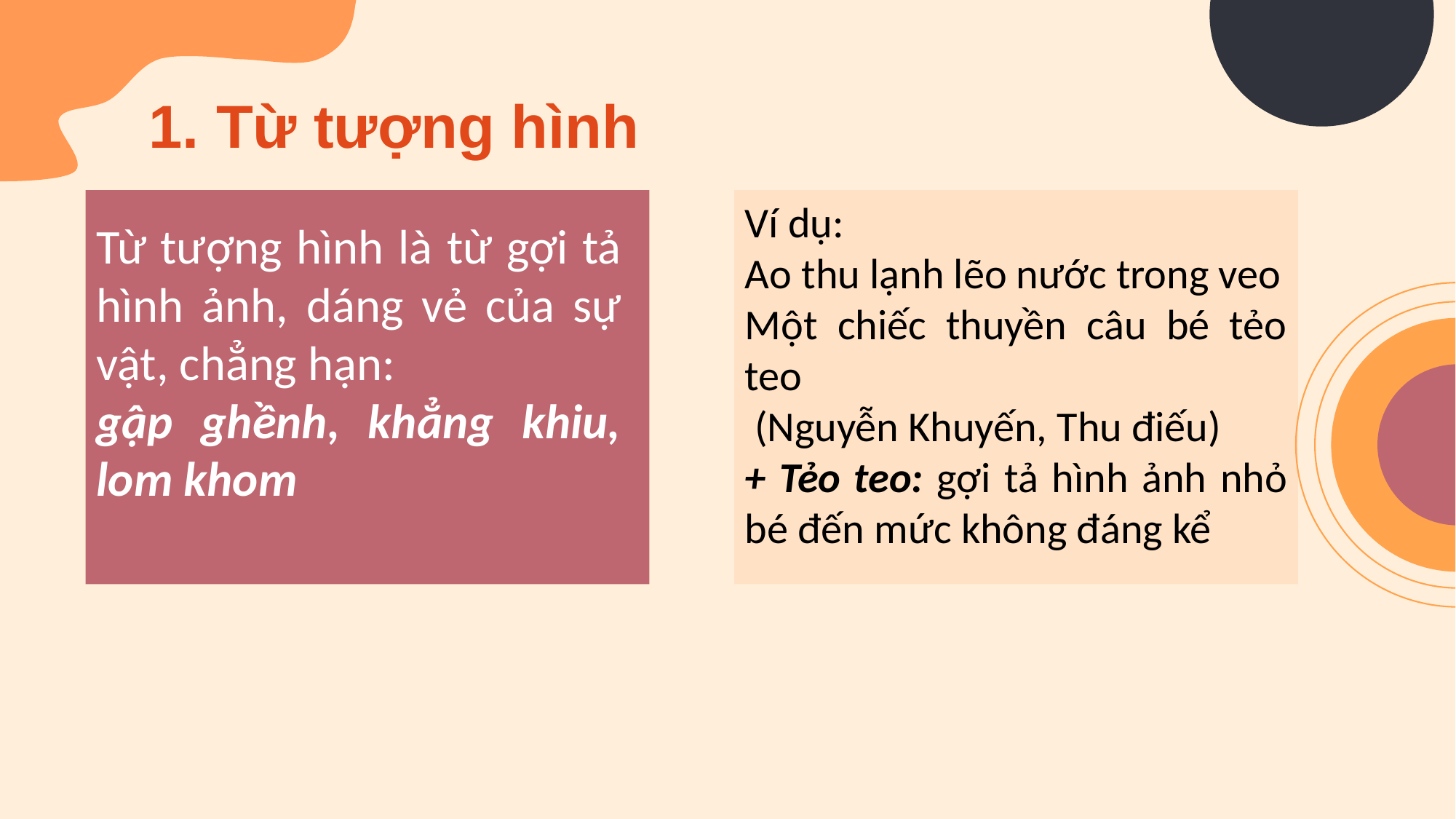

1. Từ tượng hình

Ví dụ:
Ao thu lạnh lẽo nước trong veo
Một chiếc thuyền câu bé tẻo teo
 (Nguyễn Khuyến, Thu điếu)
+ Tẻo teo: gợi tả hình ảnh nhỏ bé đến mức không đáng kể

Từ tượng hình là từ gợi tả hình ảnh, dáng vẻ của sự vật, chẳng hạn:
gập ghềnh, khẳng khiu, lom khom